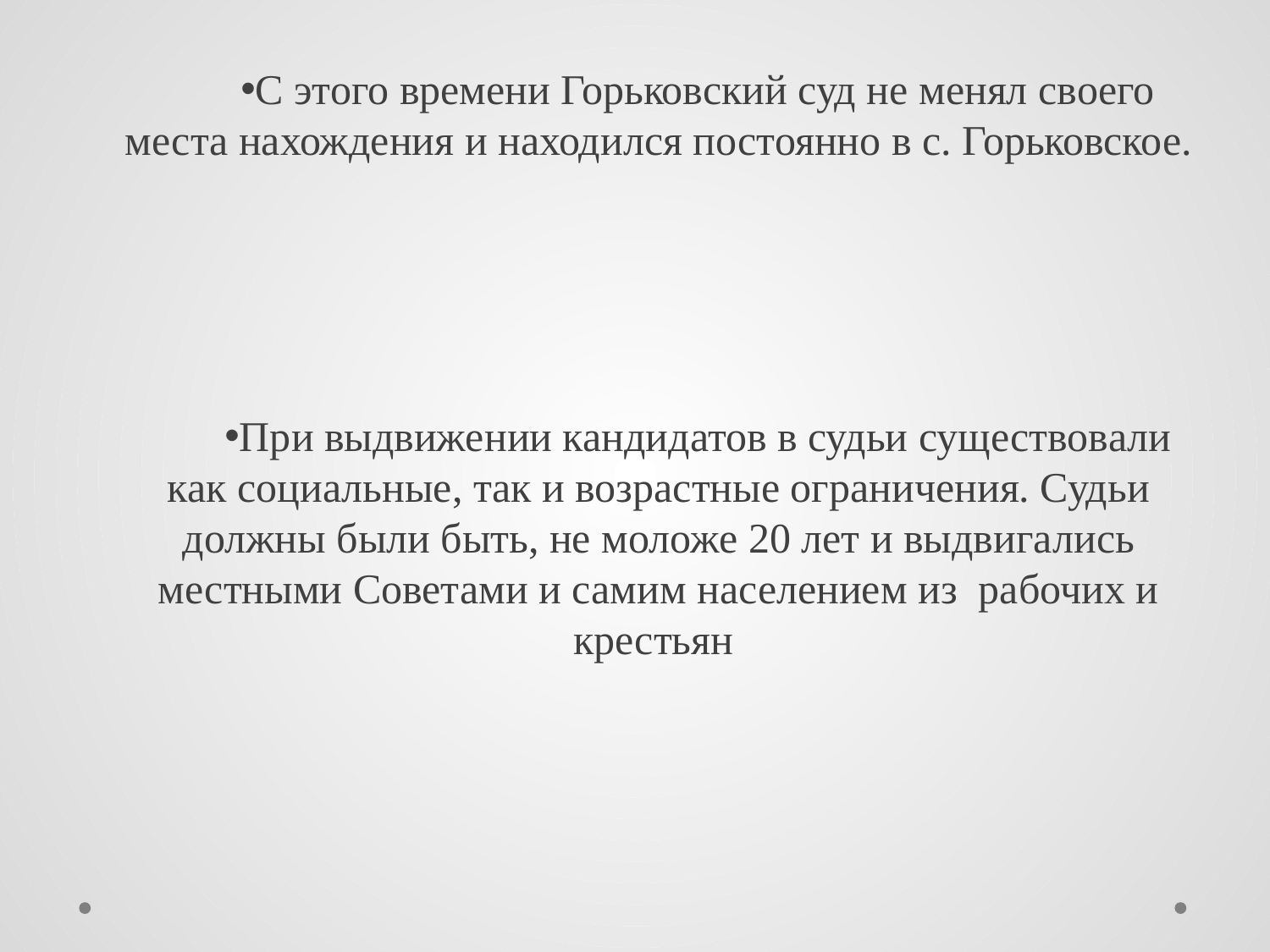

С этого времени Горьковский суд не менял своего места нахождения и находился постоянно в с. Горьковское.

При выдвижении кандидатов в судьи существовали как социальные, так и возрастные ограничения. Судьи должны были быть, не моложе 20 лет и выдвигались местными Советами и самим населением из  рабочих и крестьян